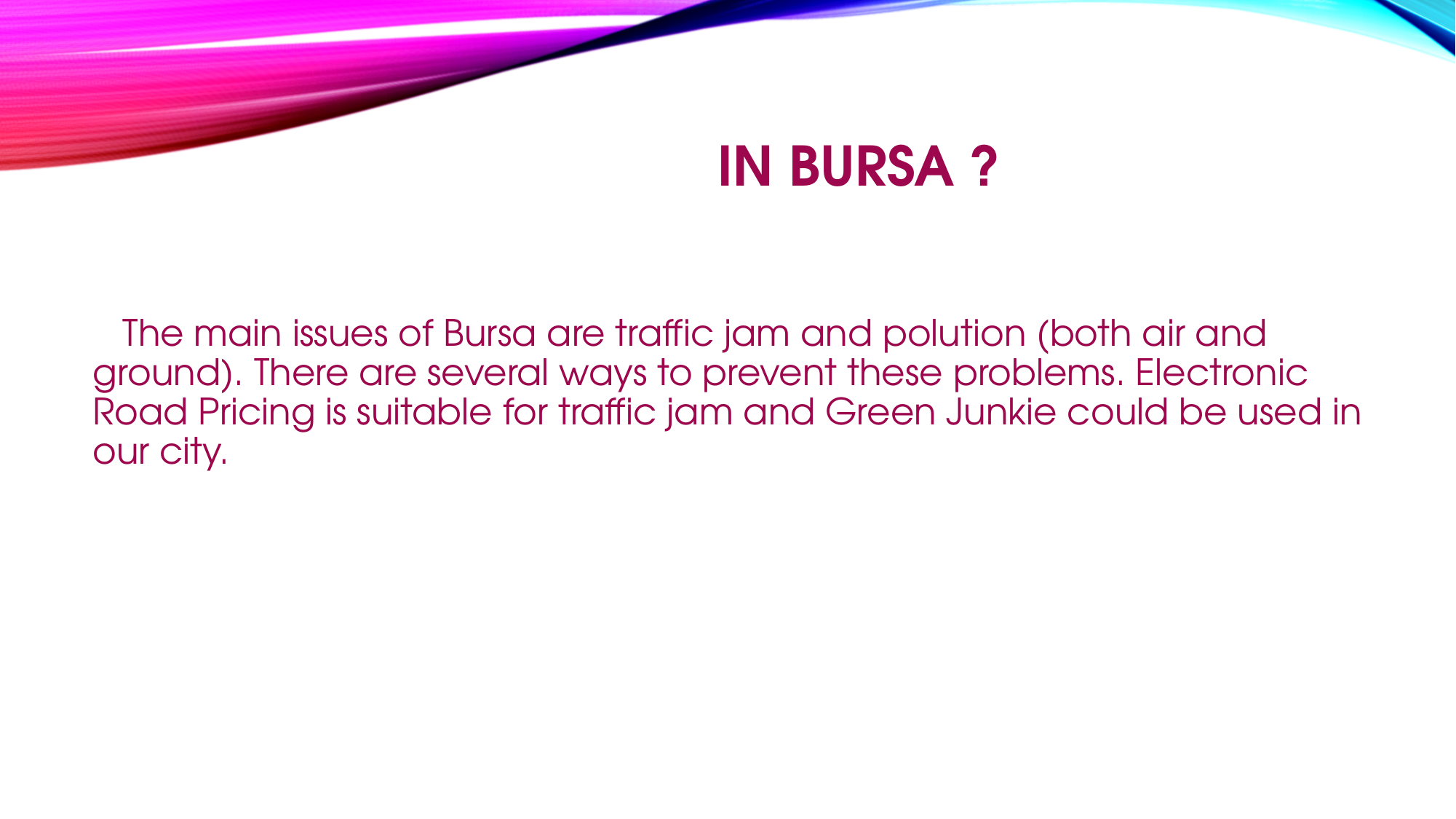

# In Bursa ?
   The main issues of Bursa are traffic jam and polution (both air and ground). There are several ways to prevent these problems. Electronic Road Pricing is suitable for traffic jam and Green Junkie could be used in our city.